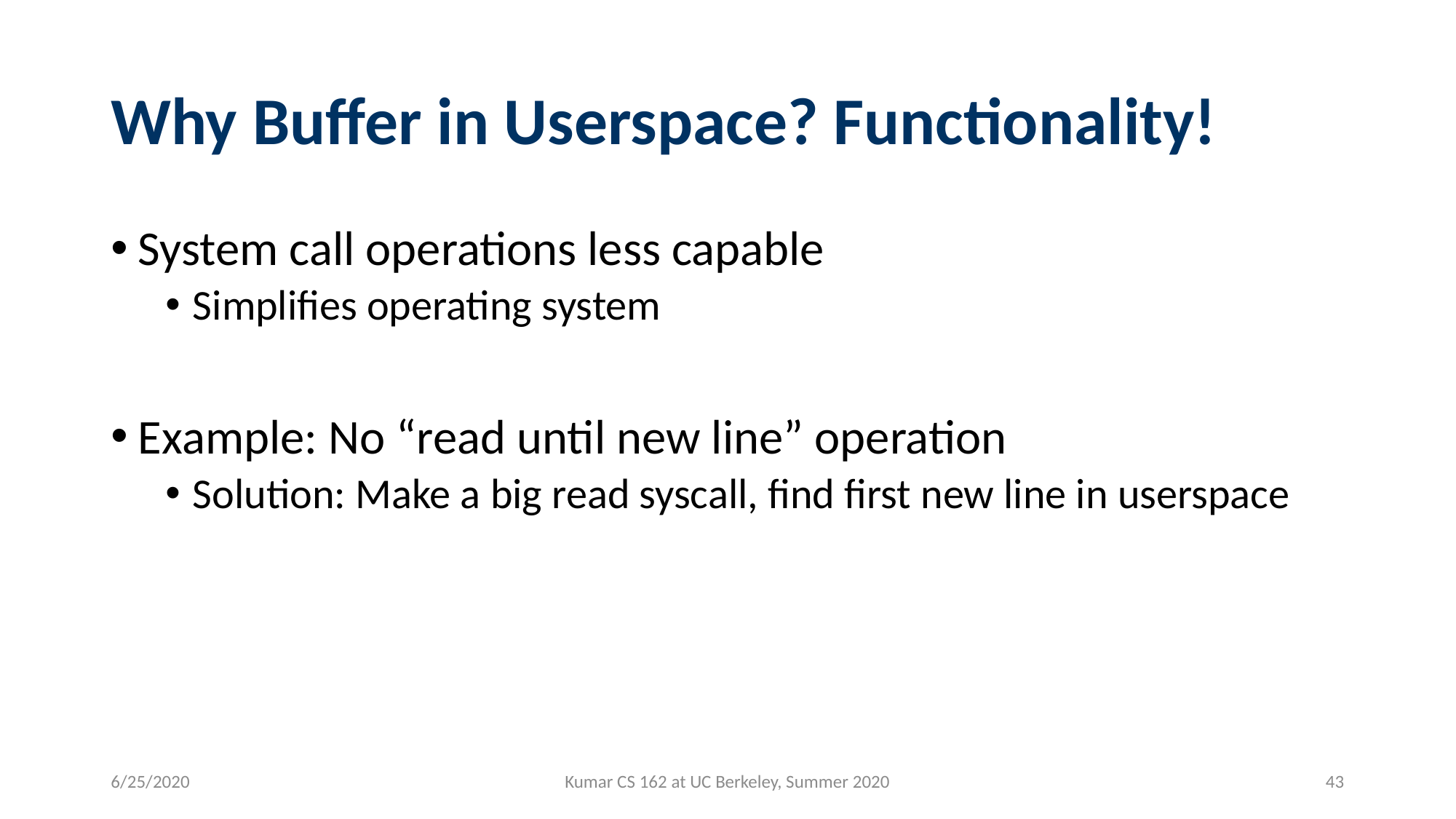

# Why Buffer in Userspace? Functionality!
System call operations less capable
Simplifies operating system

Example: No “read until new line” operation
Solution: Make a big read syscall, find first new line in userspace
6/25/2020
Kumar CS 162 at UC Berkeley, Summer 2020
43